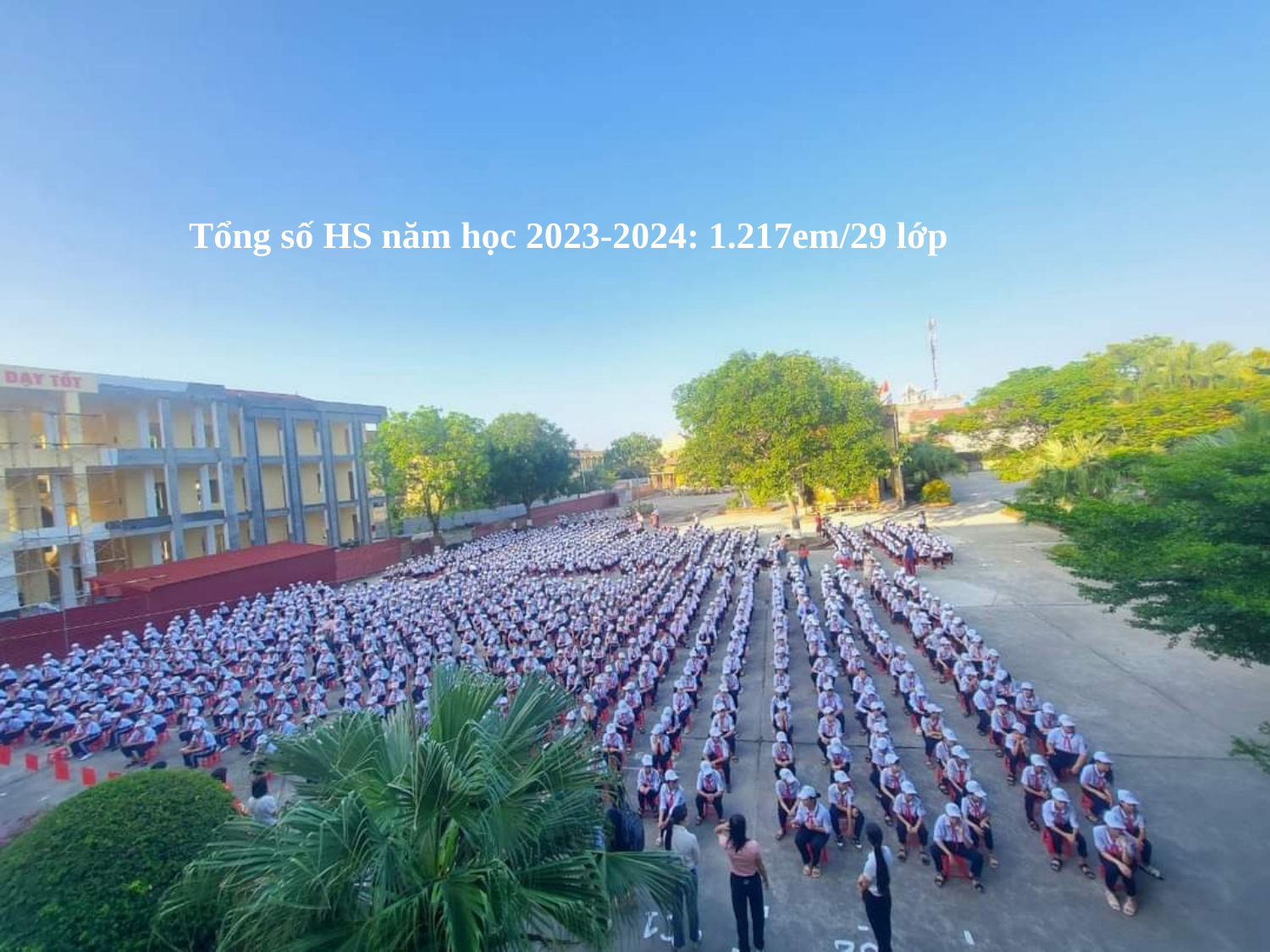

# Tổng số HS năm học 2023-2024: 1.217em/29 lớp